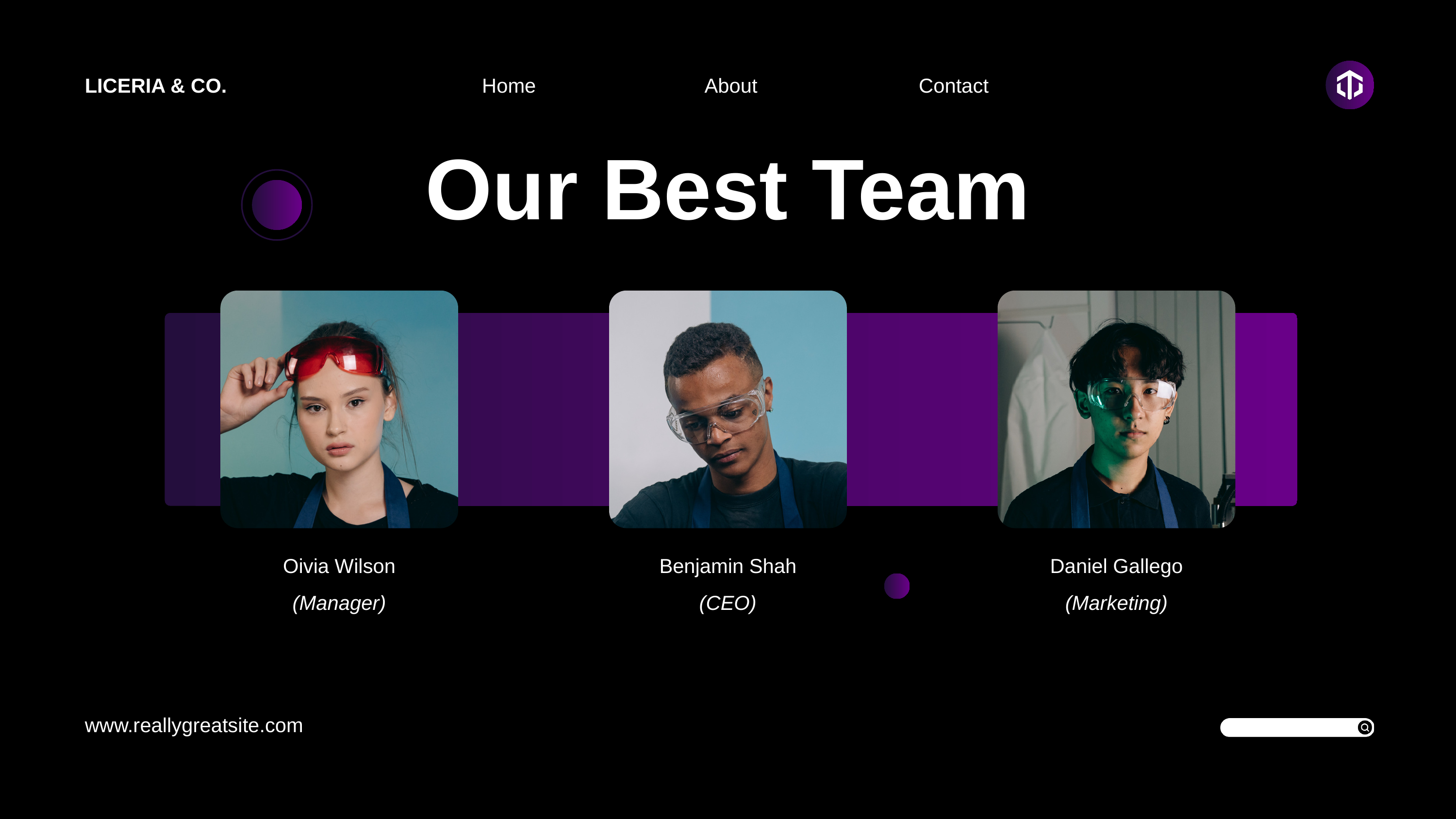

LICERIA & CO.
Home
About
Contact

Our Best Team

Oivia Wilson
Benjamin Shah
Daniel Gallego

(Manager)
(CEO)
(Marketing)
www.reallygreatsite.com